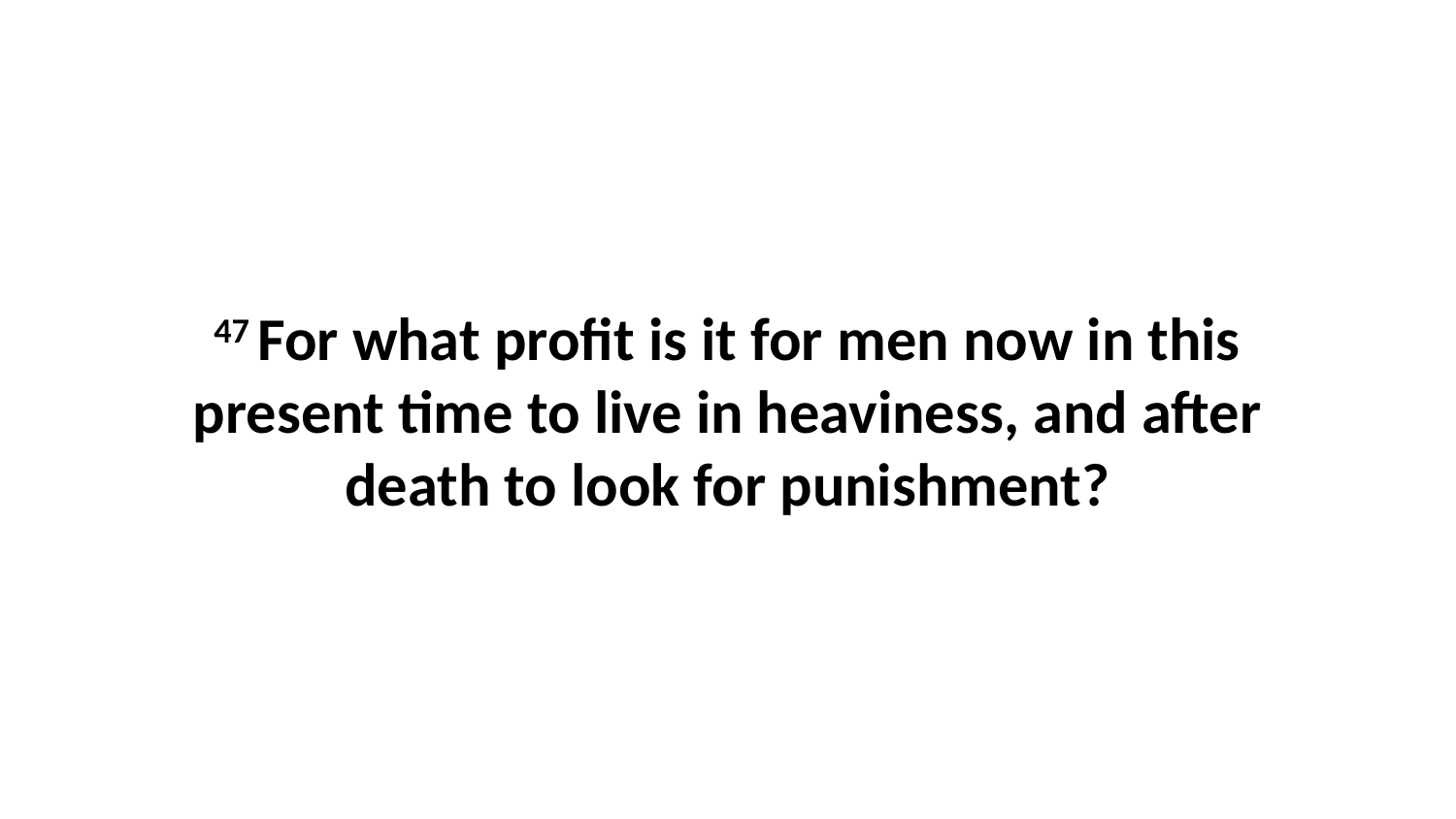

47 For what profit is it for men now in this present time to live in heaviness, and after death to look for punishment?